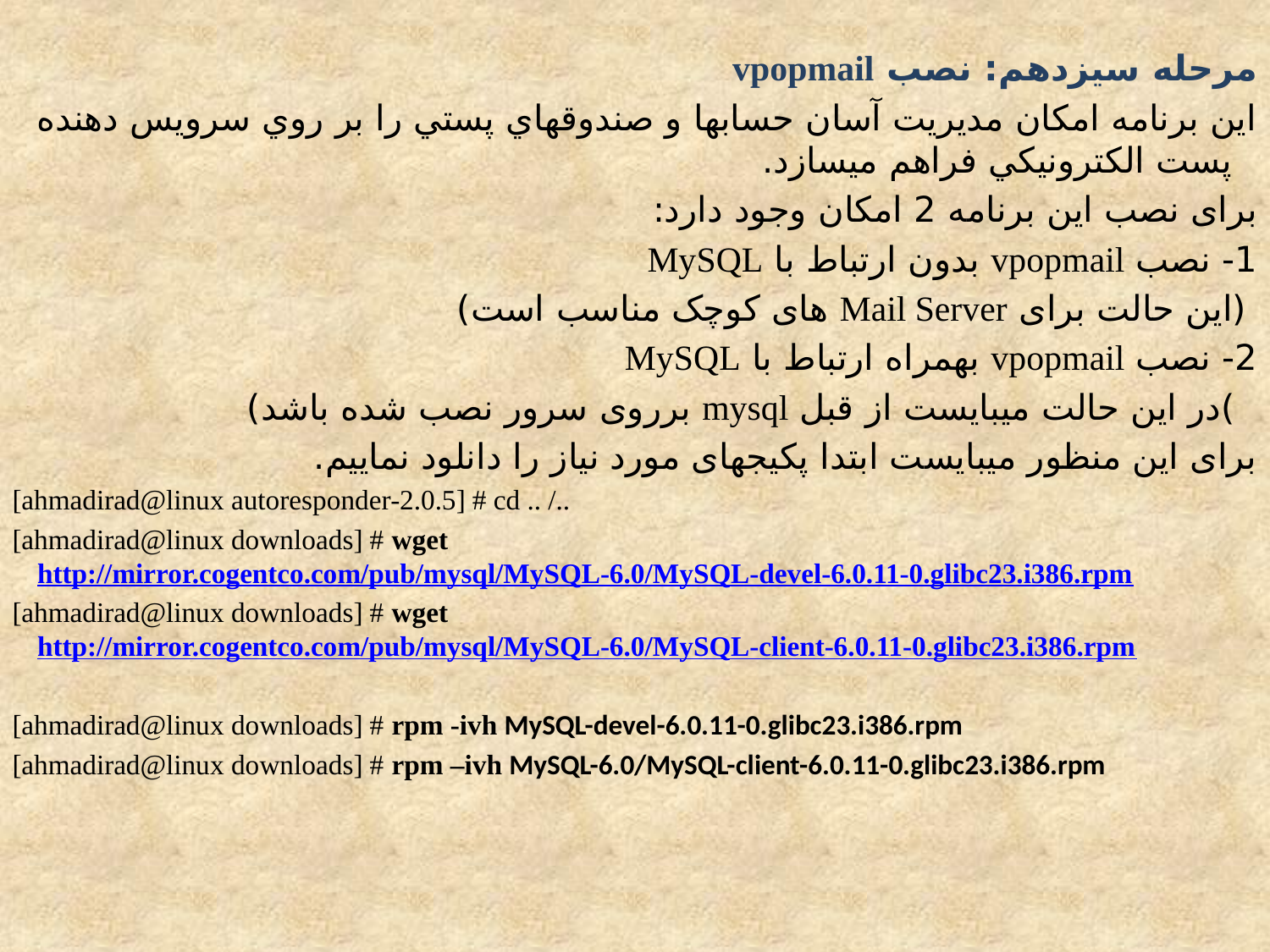

مرحله سیزدهم: نصب vpopmail
این برنامه امكان مديريت آسان حسابها و صندوقهاي پستي را بر روي سرويس دهنده پست الكترونيكي فراهم ميسازد.
برای نصب این برنامه 2 امکان وجود دارد:
1- نصب vpopmail بدون ارتباط با MySQL
 (این حالت برای Mail Server های کوچک مناسب است)
2- نصب vpopmail بهمراه ارتباط با MySQL
  )در این حالت میبایست از قبل mysql برروی سرور نصب شده باشد)
برای این منظور میبایست ابتدا پکیجهای مورد نیاز را دانلود نماییم.
[ahmadirad@linux autoresponder-2.0.5] # cd .. /..
[ahmadirad@linux downloads] # wget http://mirror.cogentco.com/pub/mysql/MySQL-6.0/MySQL-devel-6.0.11-0.glibc23.i386.rpm
[ahmadirad@linux downloads] # wget http://mirror.cogentco.com/pub/mysql/MySQL-6.0/MySQL-client-6.0.11-0.glibc23.i386.rpm

[ahmadirad@linux downloads] # rpm -ivh MySQL-devel-6.0.11-0.glibc23.i386.rpm
[ahmadirad@linux downloads] # rpm –ivh MySQL-6.0/MySQL-client-6.0.11-0.glibc23.i386.rpm